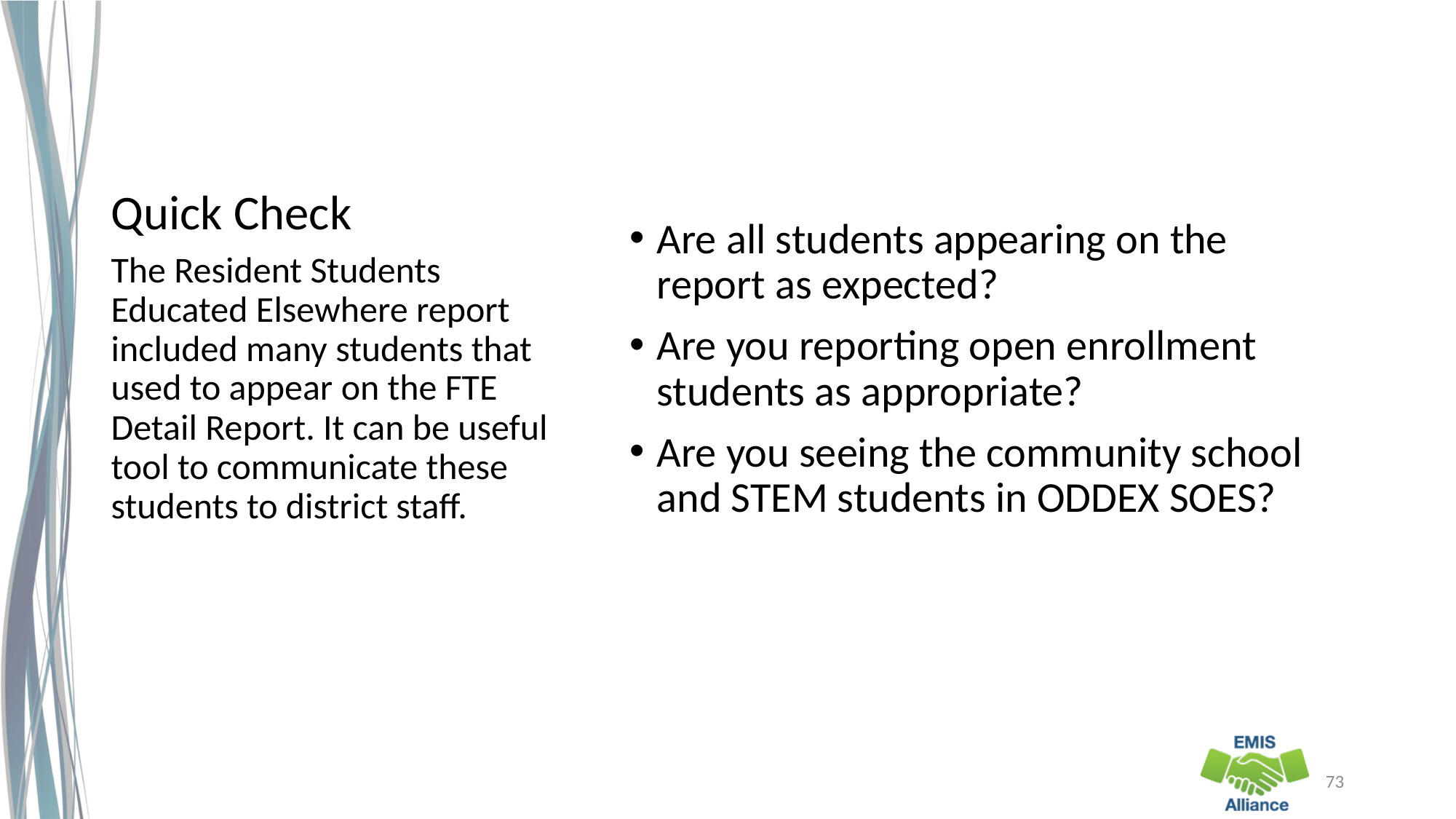

# Quick Check
Are all students appearing on the report as expected?
Are you reporting open enrollment students as appropriate?
Are you seeing the community school and STEM students in ODDEX SOES?
The Resident Students Educated Elsewhere report included many students that used to appear on the FTE Detail Report. It can be useful tool to communicate these students to district staff.
73